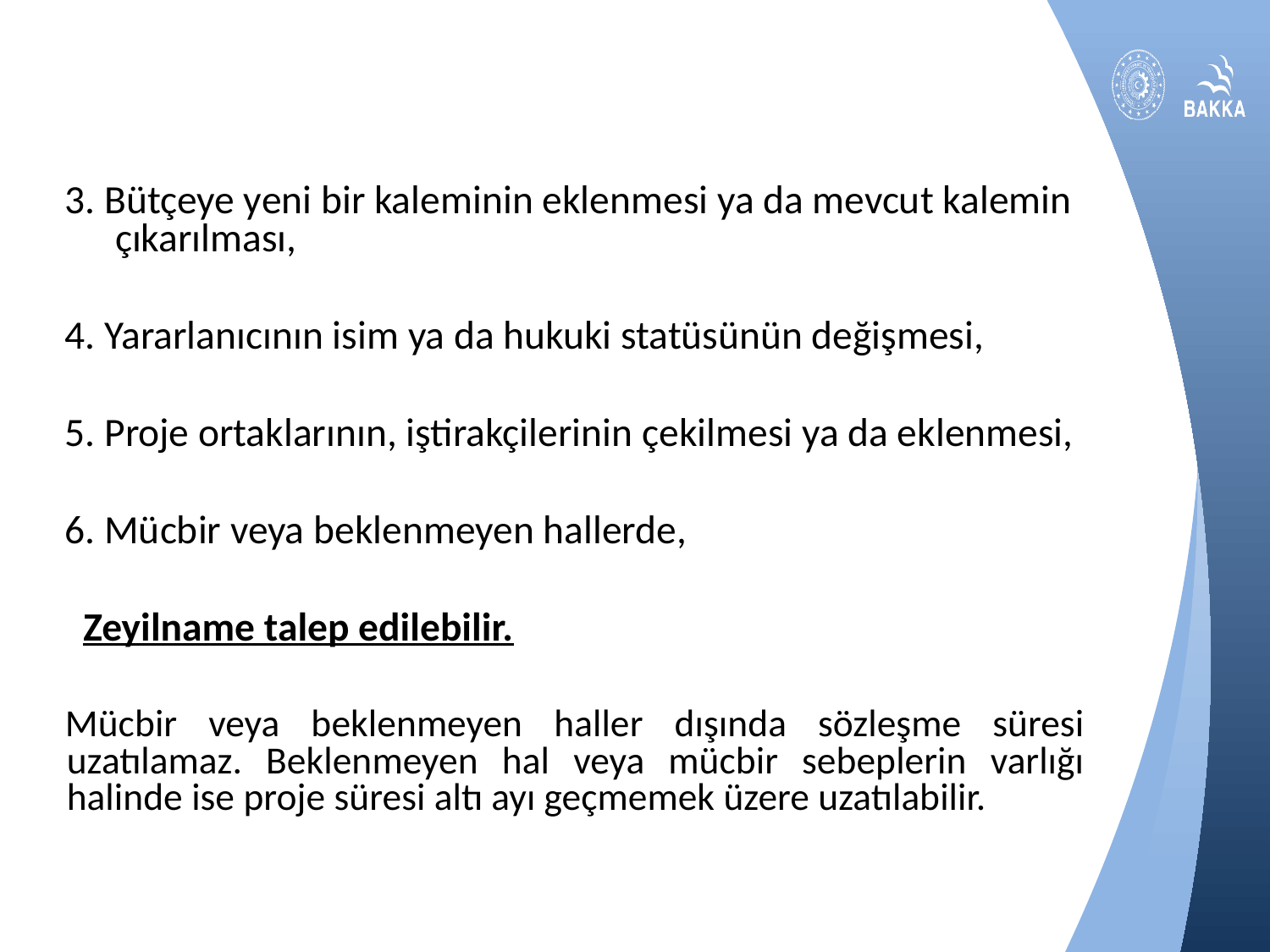

3. Bütçeye yeni bir kaleminin eklenmesi ya da mevcut kalemin çıkarılması,

4. Yararlanıcının isim ya da hukuki statüsünün değişmesi,

5. Proje ortaklarının, iştirakçilerinin çekilmesi ya da eklenmesi,

6. Mücbir veya beklenmeyen hallerde,

  Zeyilname talep edilebilir.

Mücbir veya beklenmeyen haller dışında sözleşme süresi uzatılamaz. Beklenmeyen hal veya mücbir sebeplerin varlığı halinde ise proje süresi altı ayı geçmemek üzere uzatılabilir.